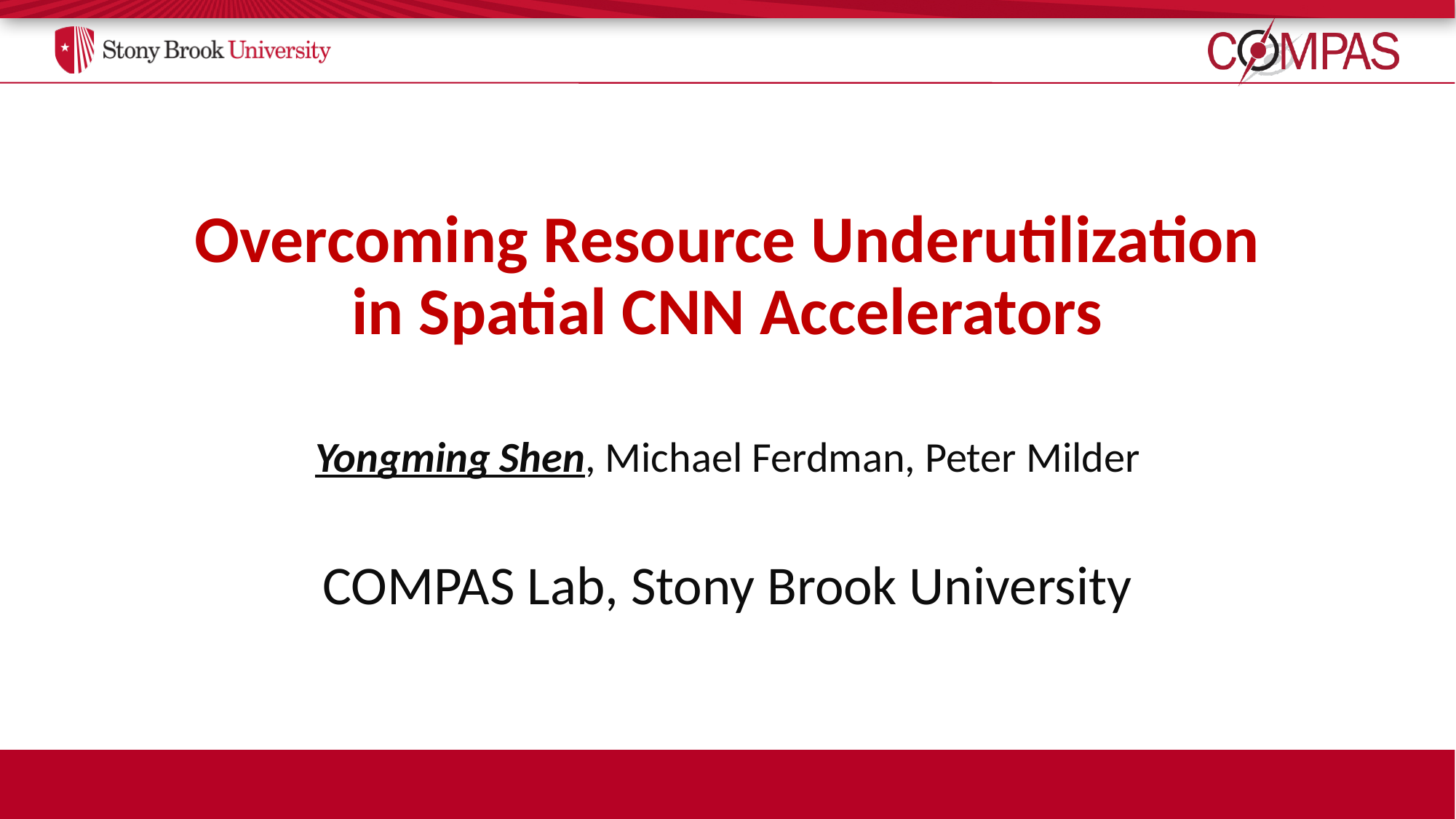

# Overcoming Resource Underutilization in Spatial CNN Accelerators
Yongming Shen, Michael Ferdman, Peter Milder

COMPAS Lab, Stony Brook University